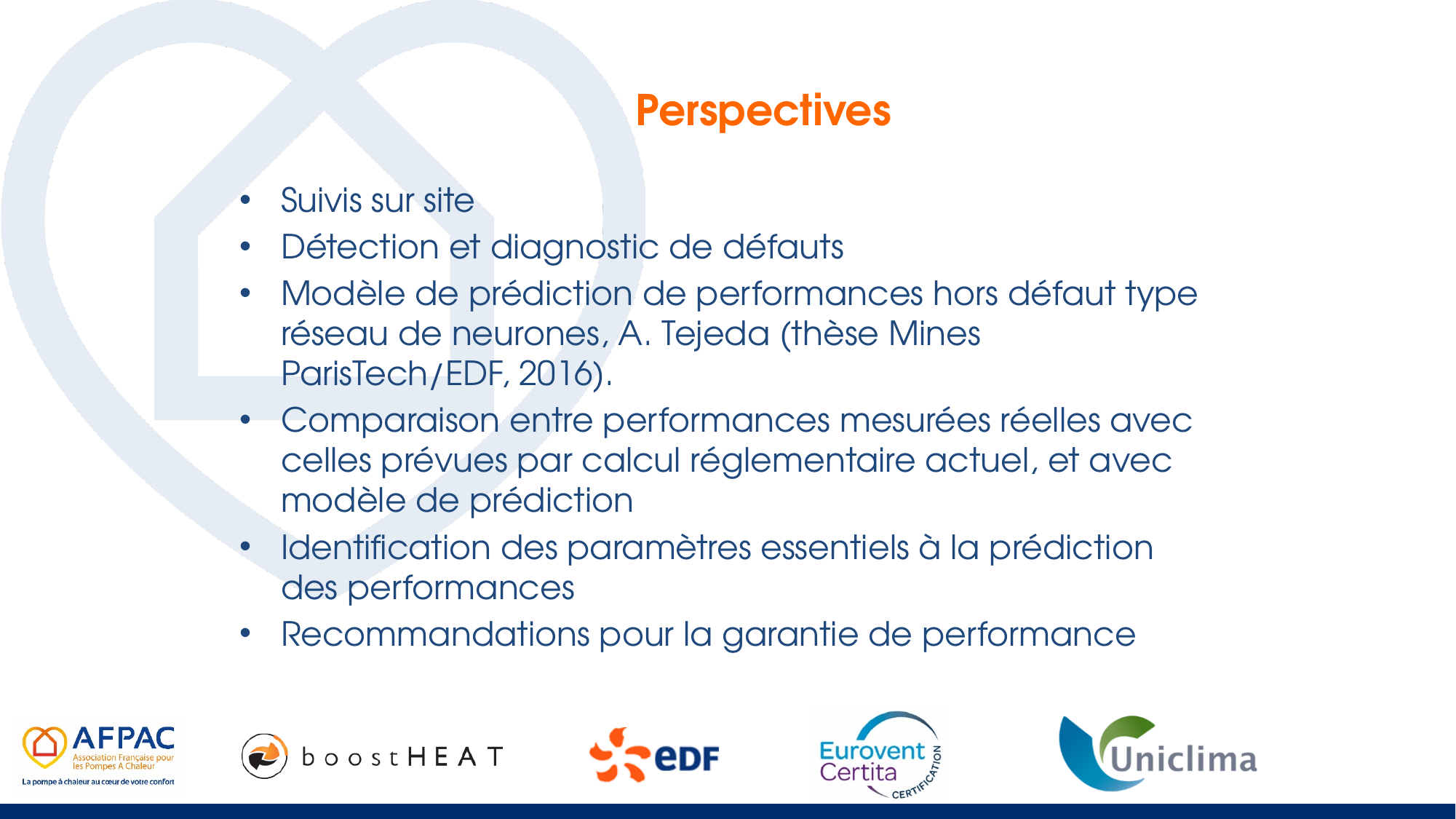

# Perspectives
Suivis sur site
Détection et diagnostic de défauts
Modèle de prédiction de performances hors défaut type réseau de neurones, A. Tejeda (thèse Mines ParisTech/EDF, 2016).
Comparaison entre performances mesurées réelles avec celles prévues par calcul réglementaire actuel, et avec modèle de prédiction
Identification des paramètres essentiels à la prédiction des performances
Recommandations pour la garantie de performance